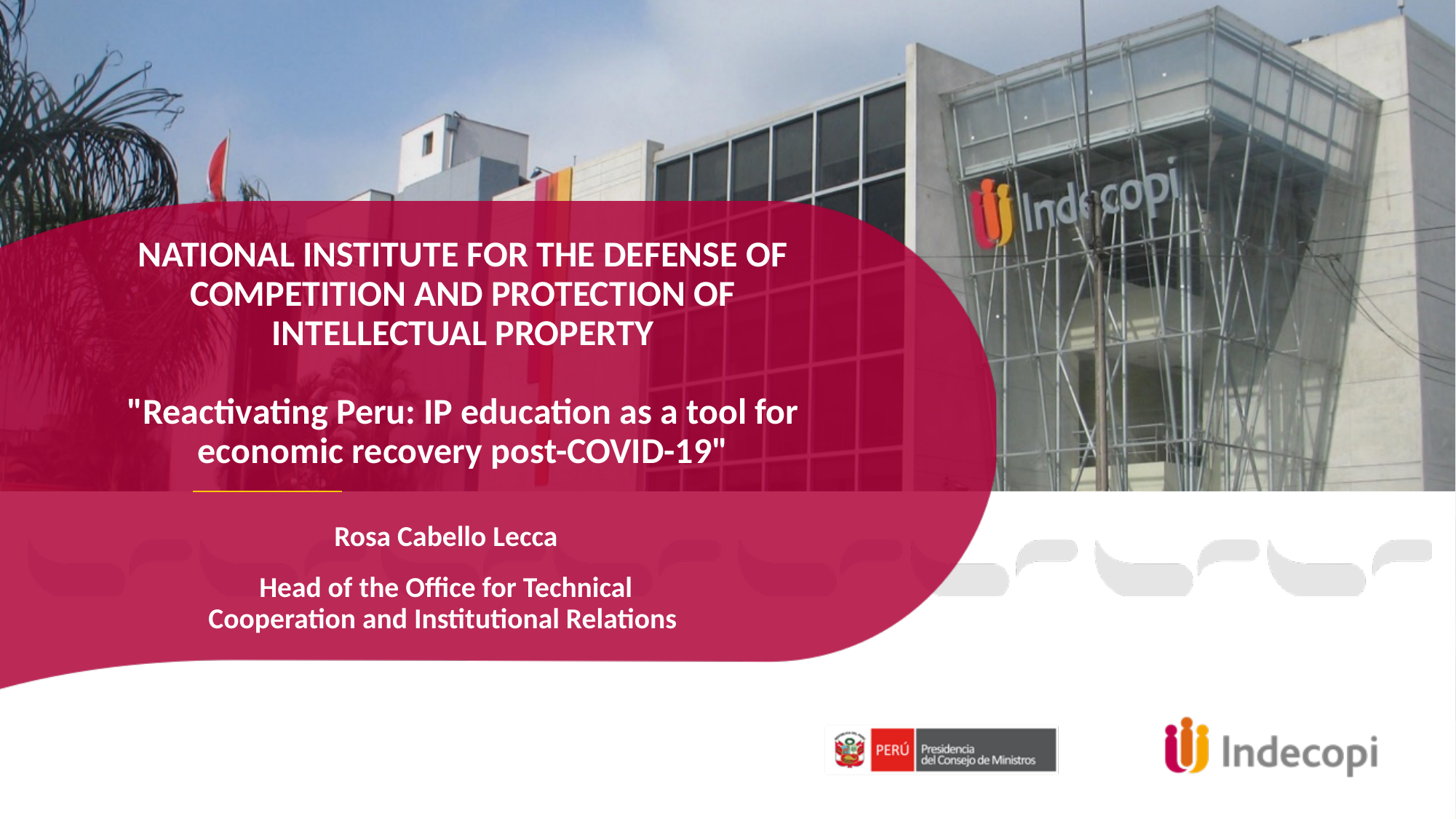

# NATIONAL INSTITUTE FOR THE DEFENSE OF COMPETITION AND PROTECTION OF INTELLECTUAL PROPERTY "Reactivating Peru: IP education as a tool for economic recovery post-COVID-19"
Rosa Cabello Lecca
Head of the Office for Technical Cooperation and Institutional Relations